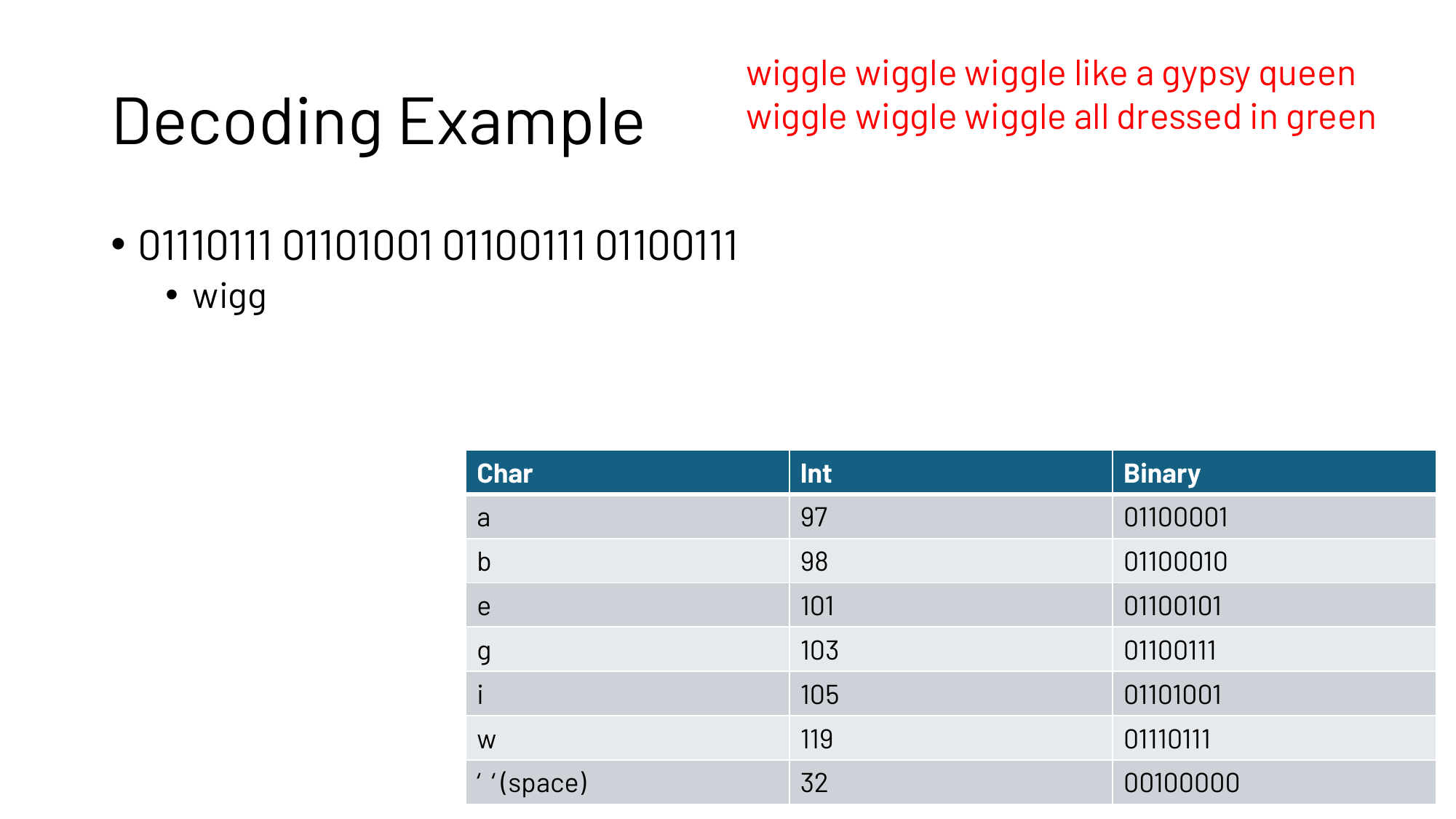

# Decoding Example
wiggle wiggle wiggle like a gypsy queen
wiggle wiggle wiggle all dressed in green
01110111 01101001 01100111 01100111
wigg
| Char | Int | Binary |
| --- | --- | --- |
| a | 97 | 01100001 |
| b | 98 | 01100010 |
| e | 101 | 01100101 |
| g | 103 | 01100111 |
| i | 105 | 01101001 |
| w | 119 | 01110111 |
| ‘ ‘ (space) | 32 | 00100000 |
6